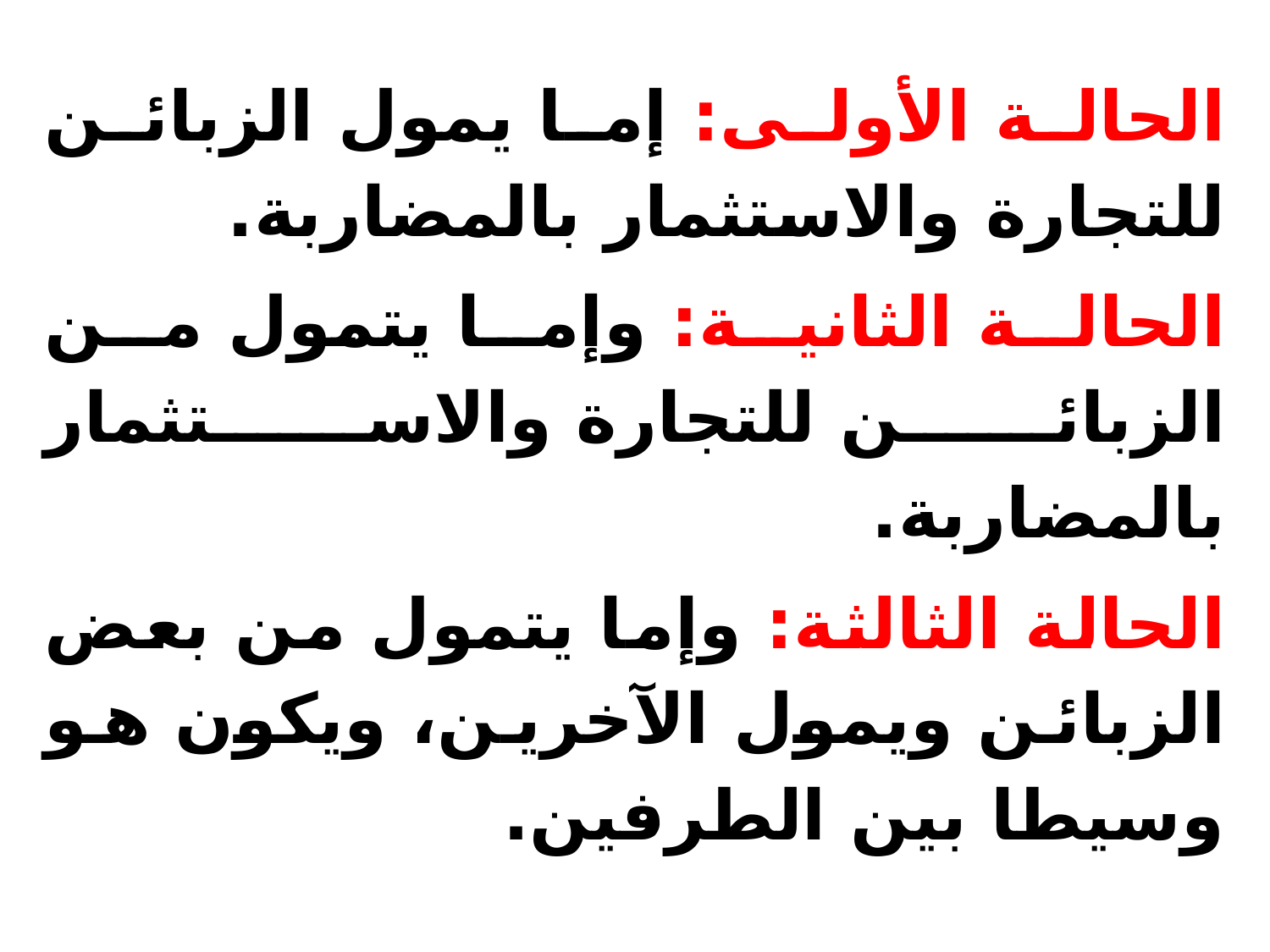

الحالة الأولى: إما يمول الزبائن للتجارة والاستثمار بالمضاربة.
الحالة الثانية: وإما يتمول من الزبائن للتجارة والاستثمار بالمضاربة.
الحالة الثالثة: وإما يتمول من بعض الزبائن ويمول الآخرين، ويكون هو وسيطا بين الطرفين.